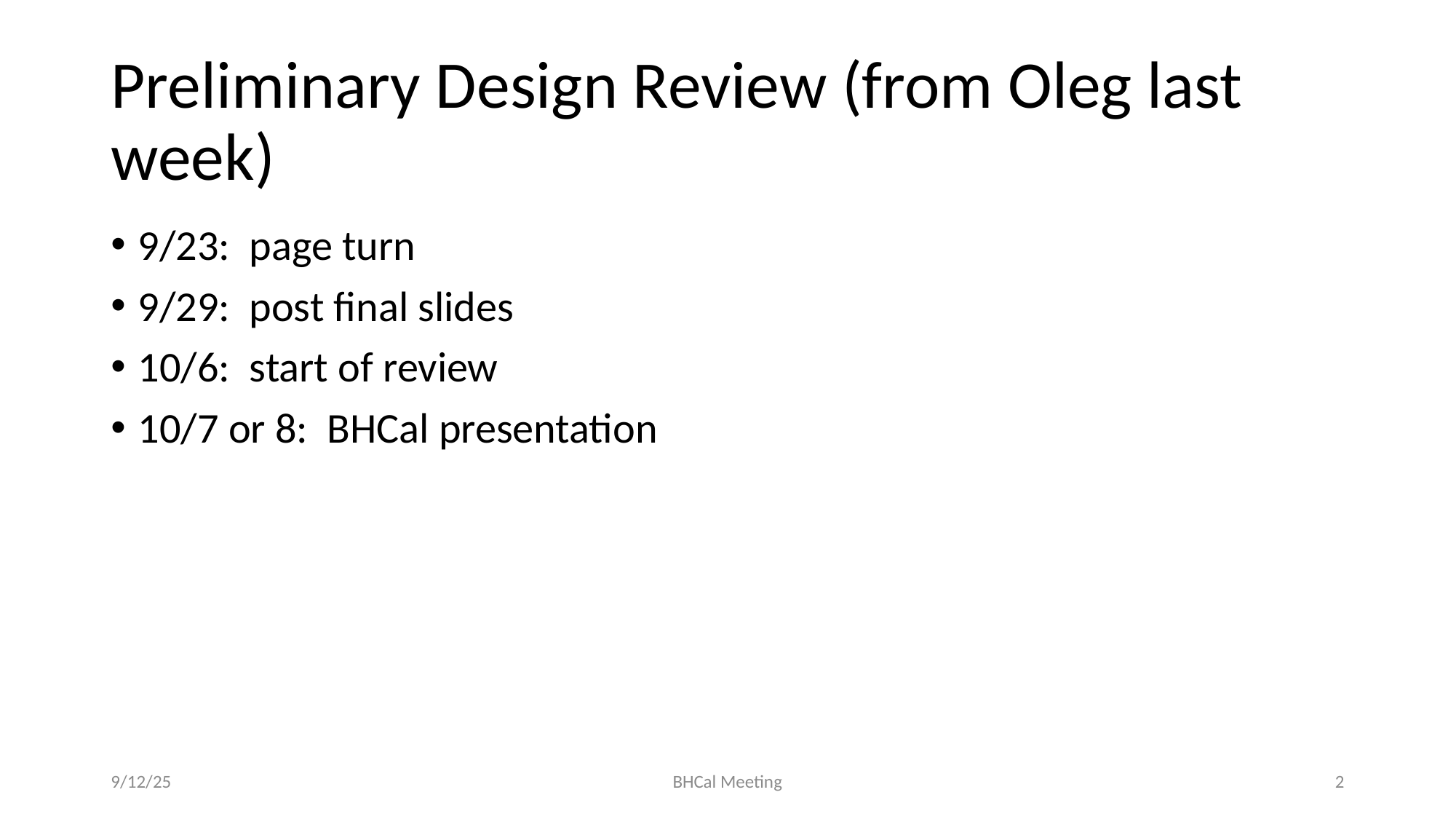

# Preliminary Design Review (from Oleg last week)
9/23:  page turn
9/29:  post final slides
10/6:  start of review
10/7 or 8:  BHCal presentation
9/12/25
BHCal Meeting
2